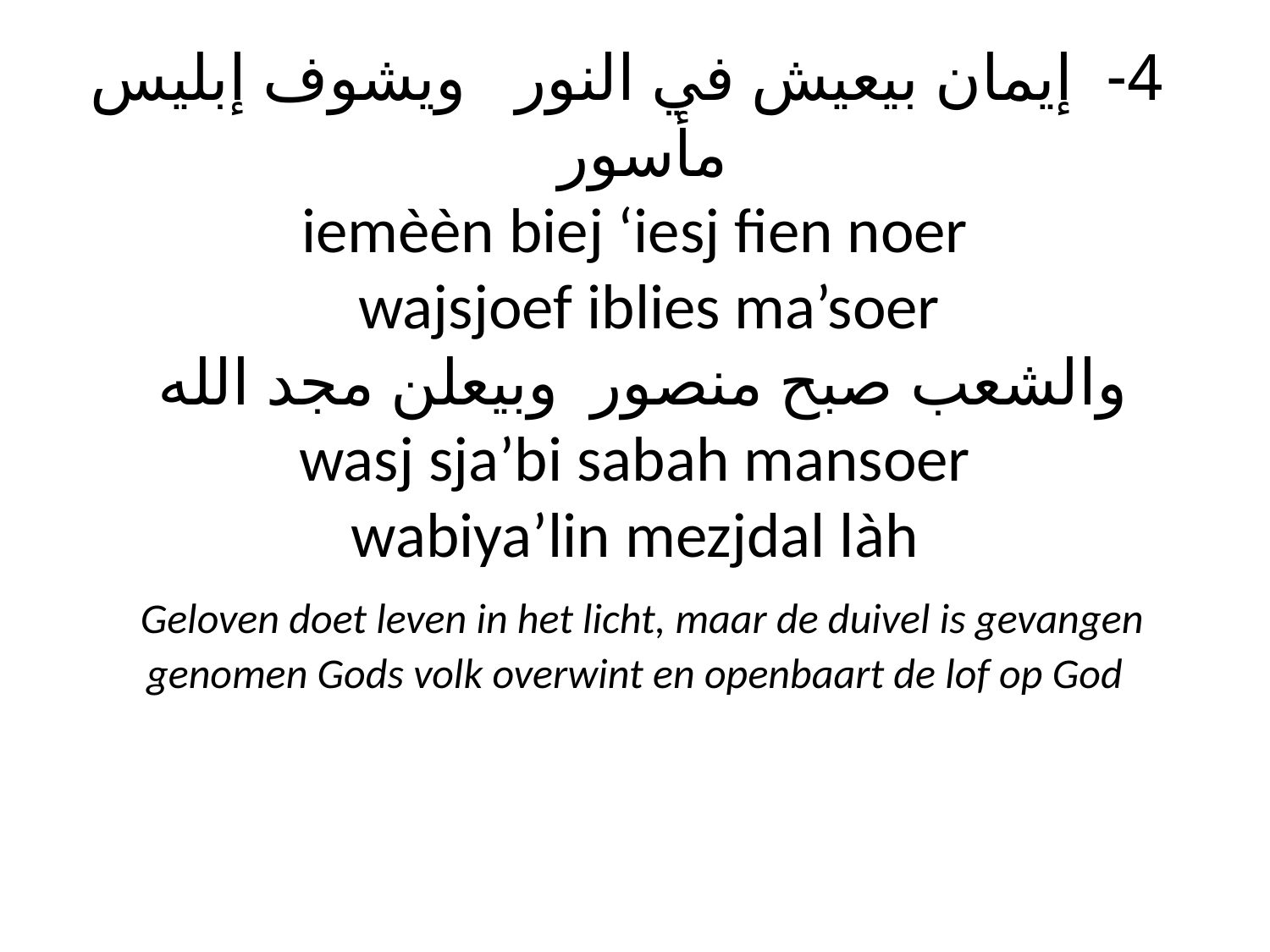

# 4-  إيمان بيعيش في النور   ويشوف إبليس مأسور iemèèn biej ‘iesj fien noer wajsjoef iblies ma’soer والشعب صبح منصور  وبيعلن مجد الله wasj sja’bi sabah mansoer wabiya’lin mezjdal làh Geloven doet leven in het licht, maar de duivel is gevangen genomen Gods volk overwint en openbaart de lof op God